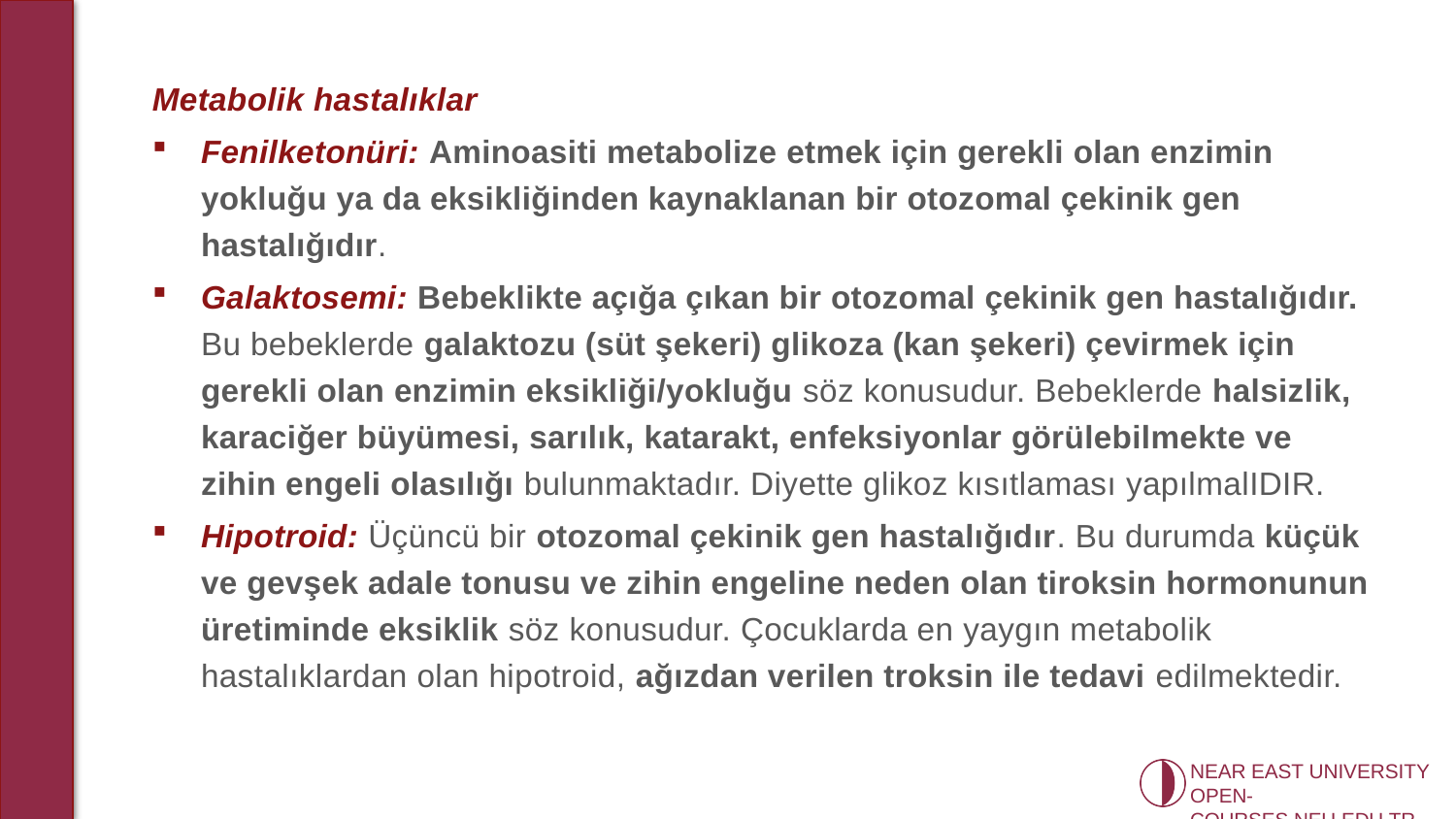

Metabolik hastalıklar
Fenilketonüri: Aminoasiti metabolize etmek için gerekli olan enzimin yokluğu ya da eksikliğinden kaynaklanan bir otozomal çekinik gen hastalığıdır.
Galaktosemi: Bebeklikte açığa çıkan bir otozomal çekinik gen hastalığıdır. Bu bebeklerde galaktozu (süt şekeri) glikoza (kan şekeri) çevirmek için gerekli olan enzimin eksikliği/yokluğu söz konusudur. Bebeklerde halsizlik, karaciğer büyümesi, sarılık, katarakt, enfeksiyonlar görülebilmekte ve zihin engeli olasılığı bulunmaktadır. Diyette glikoz kısıtlaması yapılmalIDIR.
Hipotroid: Üçüncü bir otozomal çekinik gen hastalığıdır. Bu durumda küçük ve gevşek adale tonusu ve zihin engeline neden olan tiroksin hormonunun üretiminde eksiklik söz konusudur. Çocuklarda en yaygın metabolik hastalıklardan olan hipotroid, ağızdan verilen troksin ile tedavi edilmektedir.